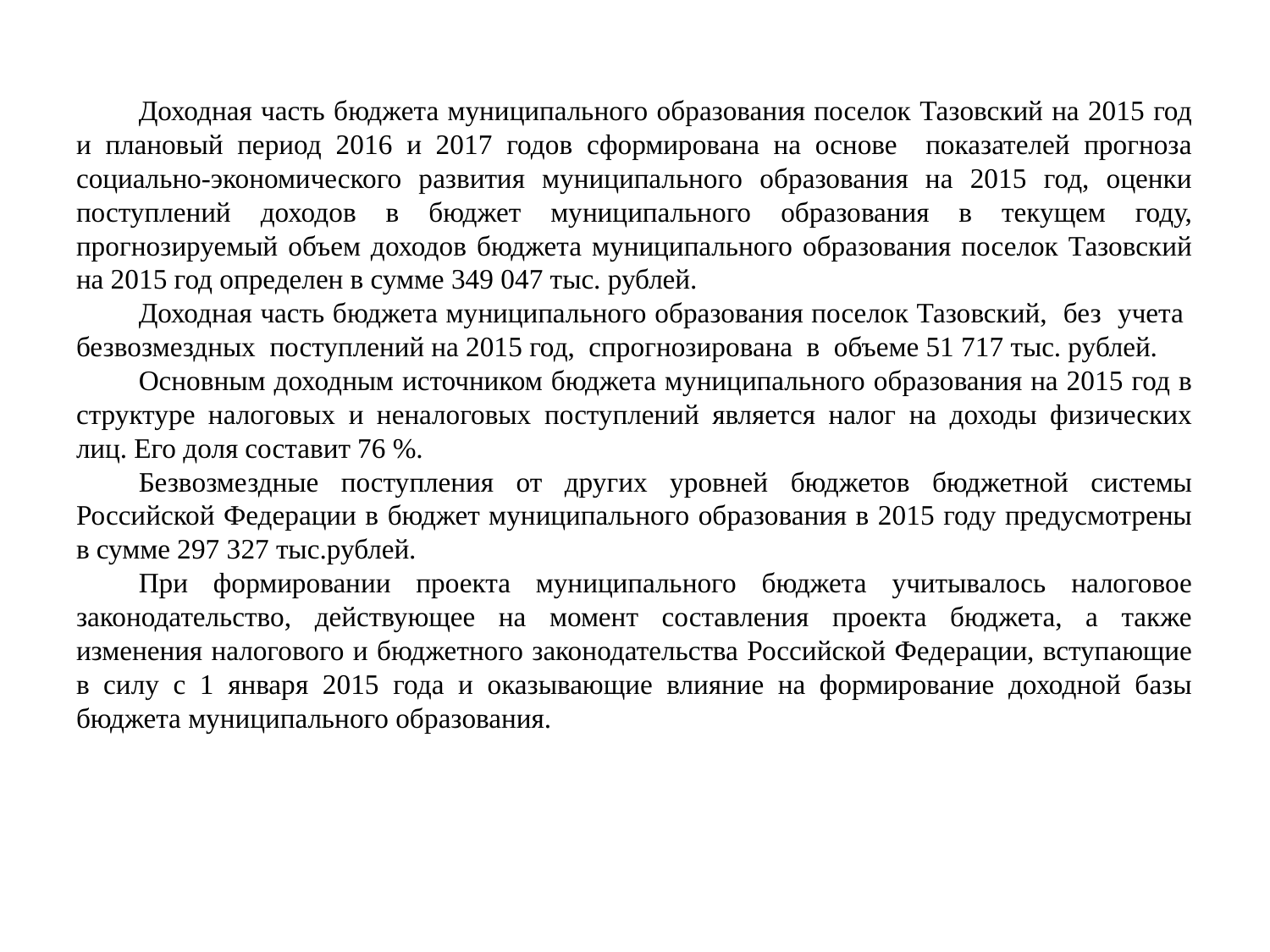

Доходная часть бюджета муниципального образования поселок Тазовский на 2015 год и плановый период 2016 и 2017 годов сформирована на основе  показателей прогноза социально-экономического развития муниципального образования на 2015 год, оценки поступлений доходов в бюджет муниципального образования в текущем году, прогнозируемый объем доходов бюджета муниципального образования поселок Тазовский на 2015 год определен в сумме 349 047 тыс. рублей.
Доходная часть бюджета муниципального образования поселок Тазовский,  без  учета  безвозмездных  поступлений на 2015 год,  спрогнозирована  в  объеме 51 717 тыс. рублей.
Основным доходным источником бюджета муниципального образования на 2015 год в структуре налоговых и неналоговых поступлений является налог на доходы физических лиц. Его доля составит 76 %.
Безвозмездные поступления от других уровней бюджетов бюджетной системы Российской Федерации в бюджет муниципального образования в 2015 году предусмотрены в сумме 297 327 тыс.рублей.
При формировании проекта муниципального бюджета учитывалось налоговое законодательство, действующее на момент составления проекта бюджета, а также изменения налогового и бюджетного законодательства Российской Федерации, вступающие в силу с 1 января 2015 года и оказывающие влияние на формирование доходной базы бюджета муниципального образования.